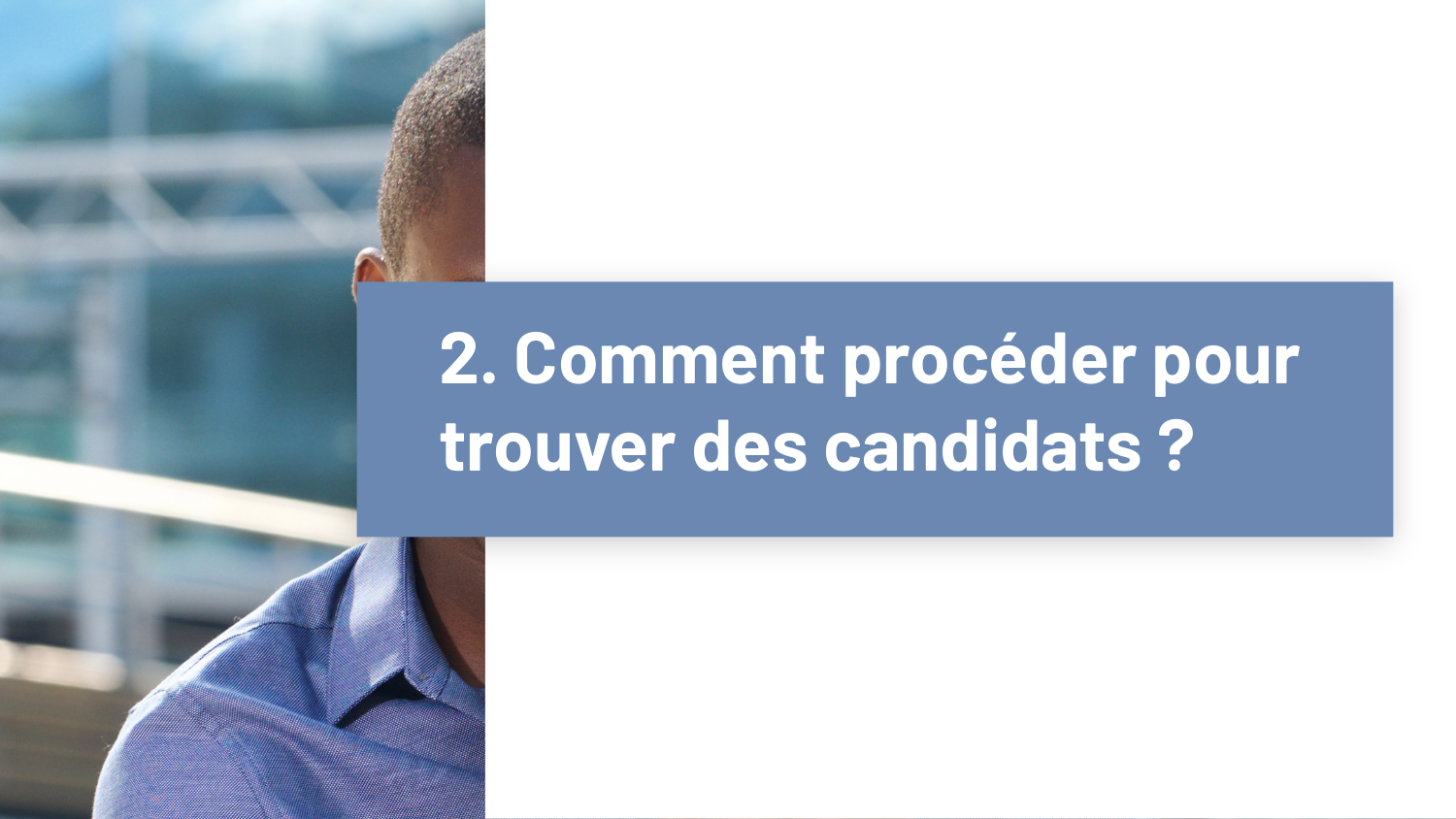

# 2. Comment procéder pour trouver des candidats ?